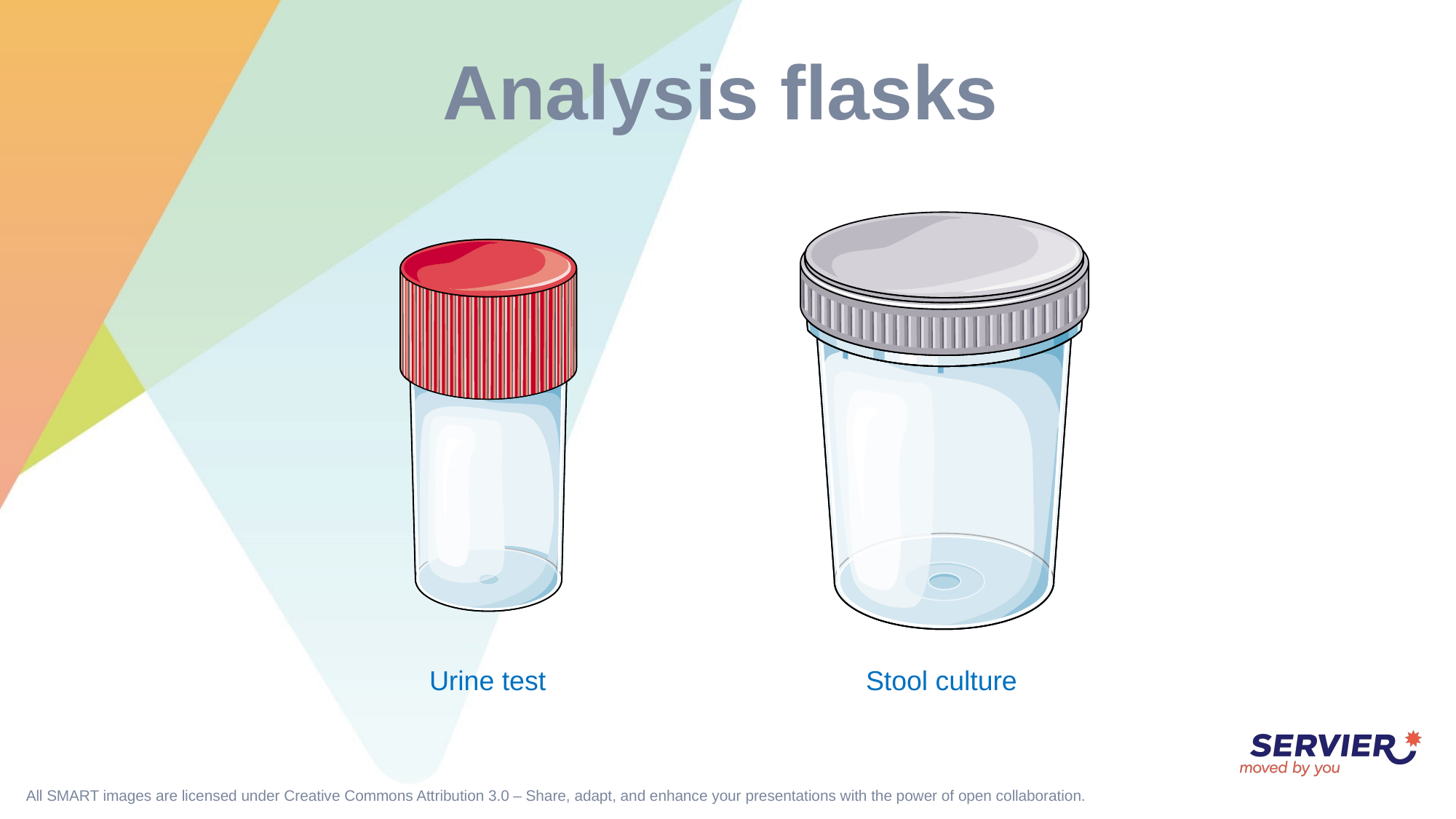

# Analysis flasks

Urine test
Stool culture